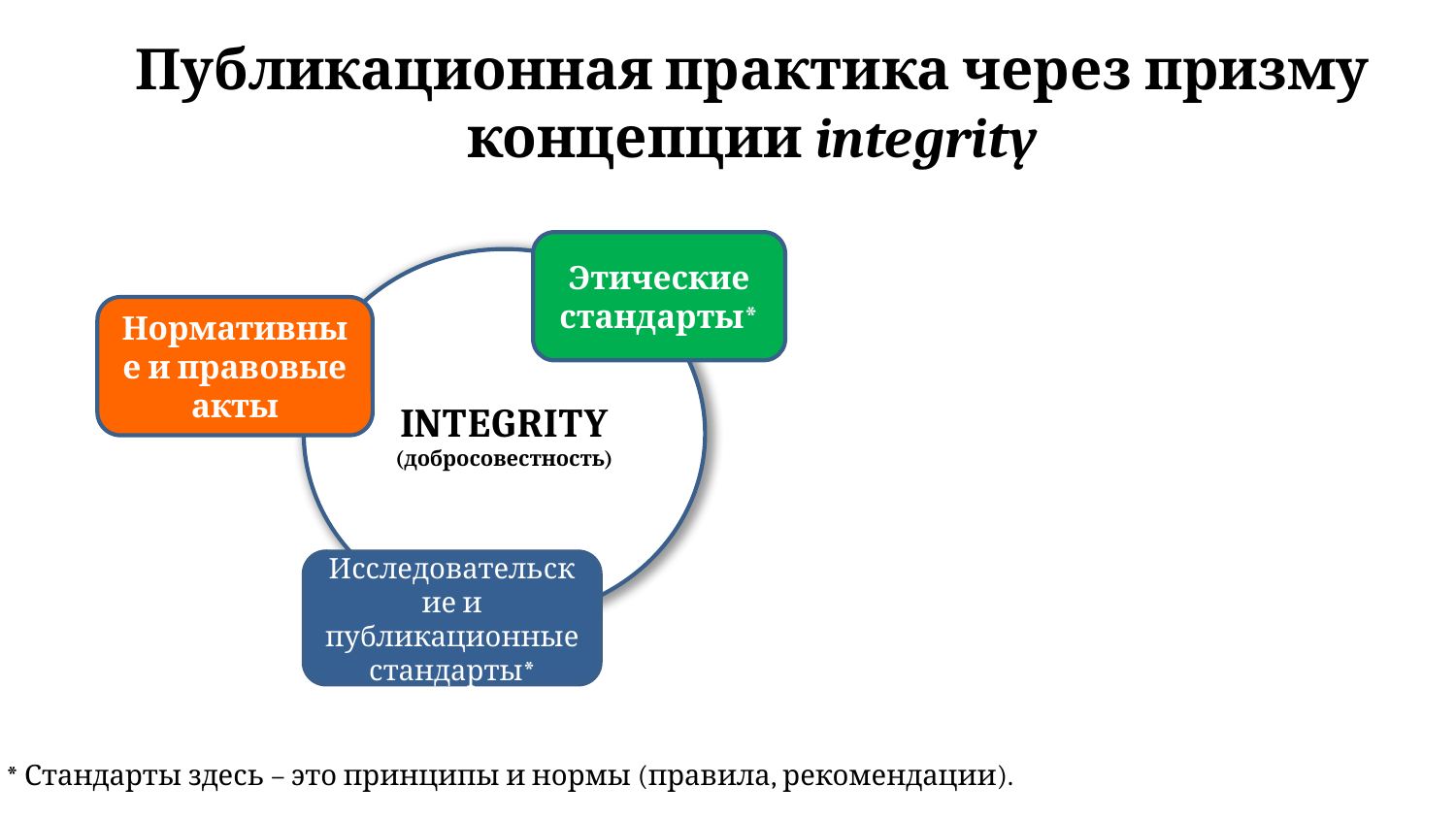

# Публикационная практика через призму концепции integrity
Этические стандарты*
INTEGRITY
(добросовестность)
Нормативные и правовые акты
Исследовательские и публикационные стандарты*
* Стандарты здесь – это принципы и нормы (правила, рекомендации).